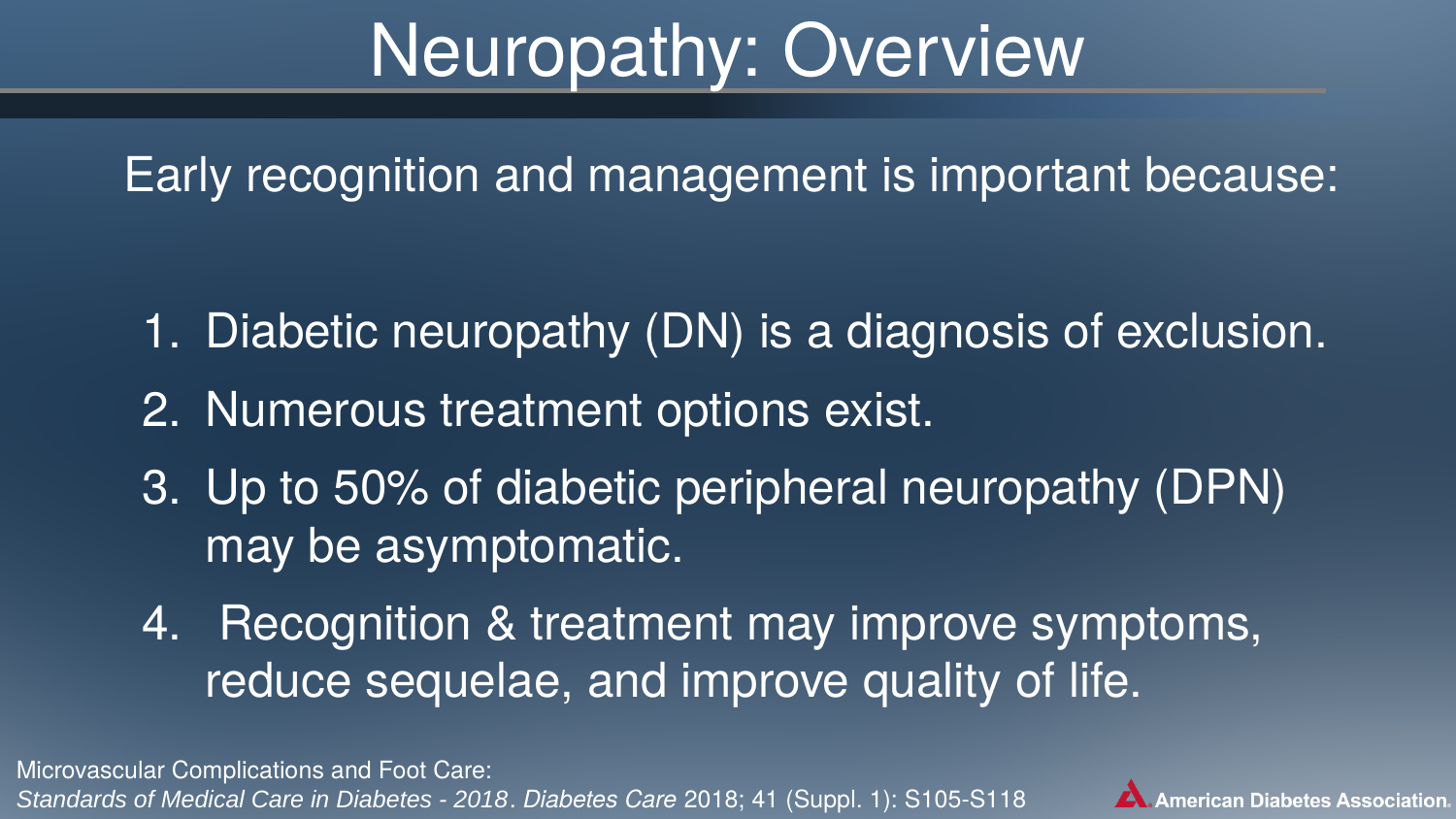

Neuropathy: Overview
Early recognition and management is important because:

Diabetic neuropathy (DN) is a diagnosis of exclusion.
Numerous treatment options exist.
Up to 50% of diabetic peripheral neuropathy (DPN) may be asymptomatic.
 Recognition & treatment may improve symptoms, reduce sequelae, and improve quality of life.
Microvascular Complications and Foot Care:
Standards of Medical Care in Diabetes - 2018. Diabetes Care 2018; 41 (Suppl. 1): S105-S118